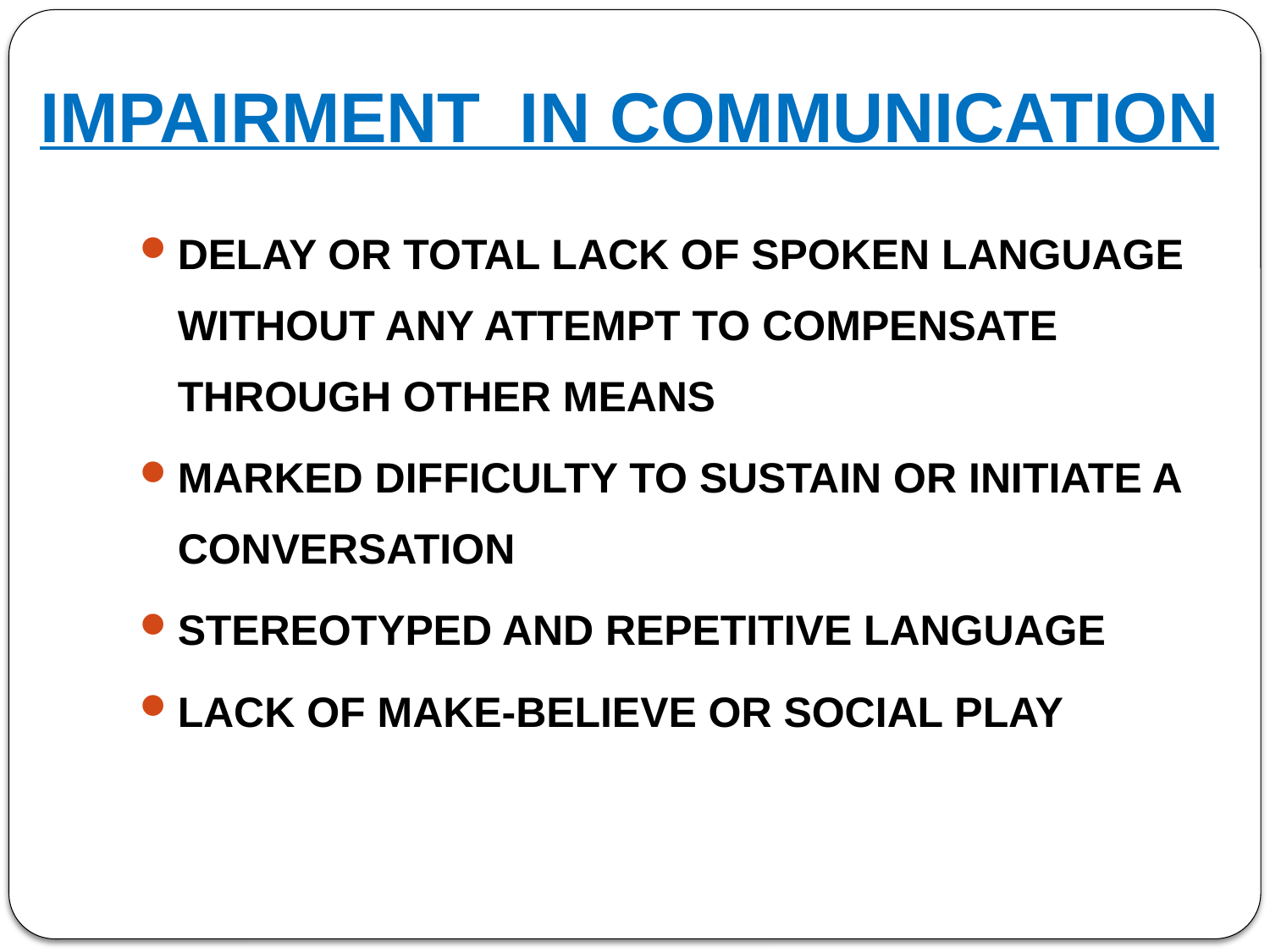

# IMPAIRMENT  IN COMMUNICATION
DELAY OR TOTAL LACK OF SPOKEN LANGUAGE WITHOUT ANY ATTEMPT TO COMPENSATE THROUGH OTHER MEANS
MARKED DIFFICULTY TO SUSTAIN OR INITIATE A CONVERSATION
STEREOTYPED AND REPETITIVE LANGUAGE
LACK OF MAKE-BELIEVE OR SOCIAL PLAY